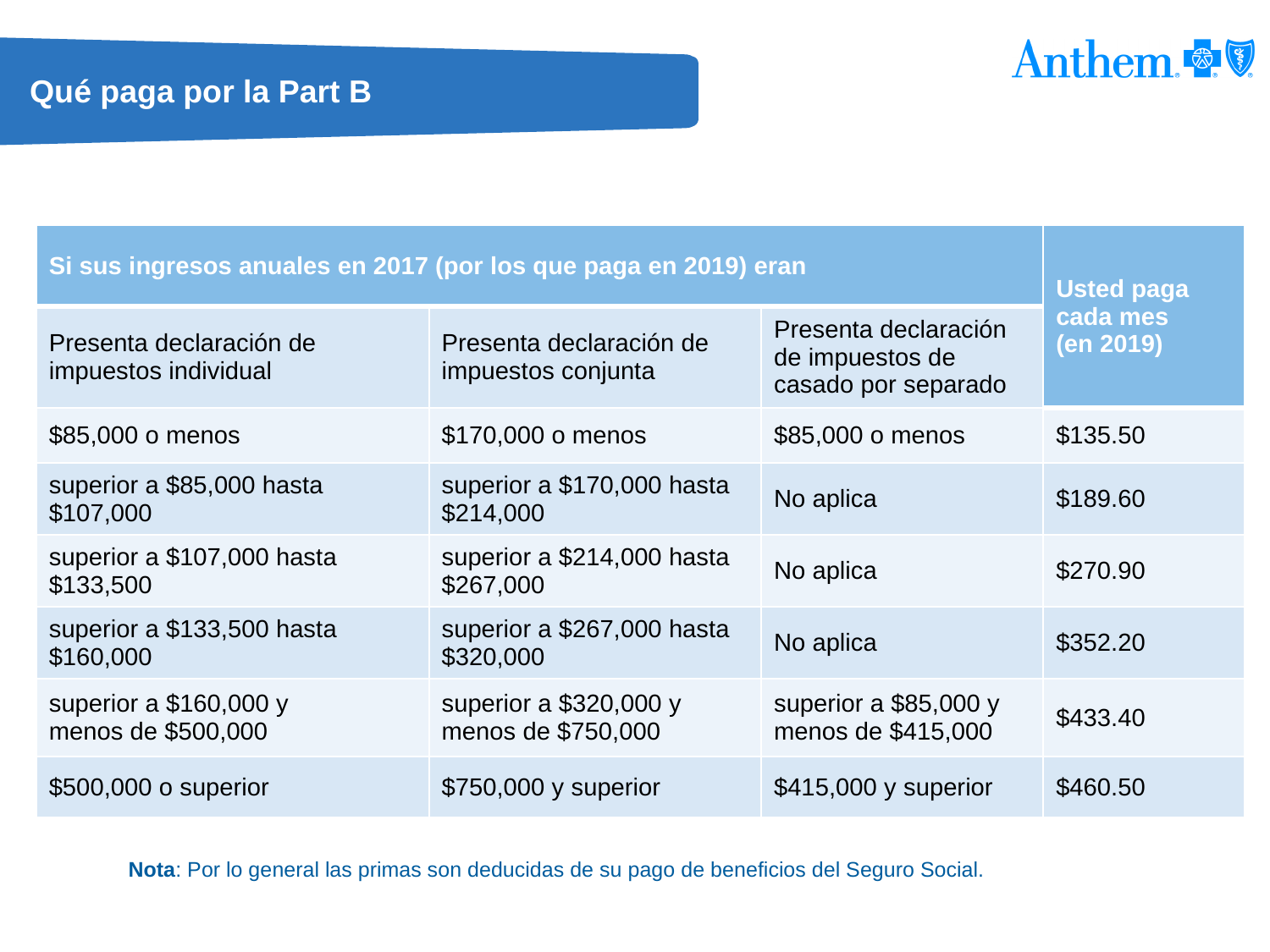

# Qué paga por la Part B
| Si sus ingresos anuales en 2017 (por los que paga en 2019) eran |  |  | Usted paga cada mes (en 2019) |
| --- | --- | --- | --- |
| Presenta declaración de impuestos individual | Presenta declaración de impuestos conjunta | Presenta declaración de impuestos de casado por separado |  |
| $85,000 o menos | $170,000 o menos | $85,000 o menos | $135.50 |
| superior a $85,000 hasta $107,000 | superior a $170,000 hasta $214,000 | No aplica | $189.60 |
| superior a $107,000 hasta $133,500 | superior a $214,000 hasta $267,000 | No aplica | $270.90 |
| superior a $133,500 hasta $160,000 | superior a $267,000 hasta $320,000 | No aplica | $352.20 |
| superior a $160,000 y menos de $500,000 | superior a $320,000 y menos de $750,000 | superior a $85,000 y menos de $415,000 | $433.40 |
| $500,000 o superior | $750,000 y superior | $415,000 y superior | $460.50 |

Nota: Por lo general las primas son deducidas de su pago de beneficios del Seguro Social.